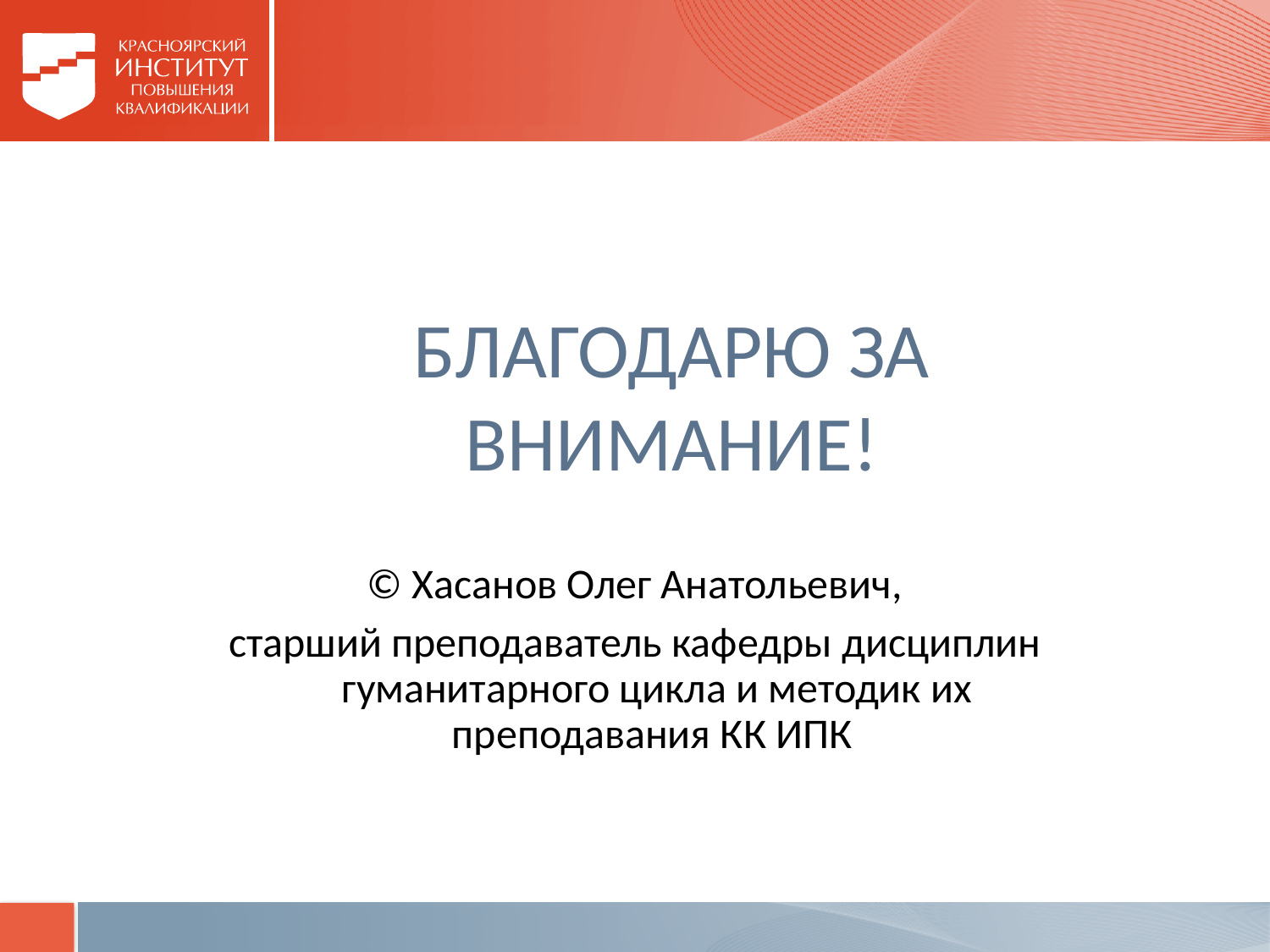

# БЛАГОДАРЮ ЗА ВНИМАНИЕ!
© Хасанов Олег Анатольевич,
старший преподаватель кафедры дисциплин гуманитарного цикла и методик их преподавания КК ИПК